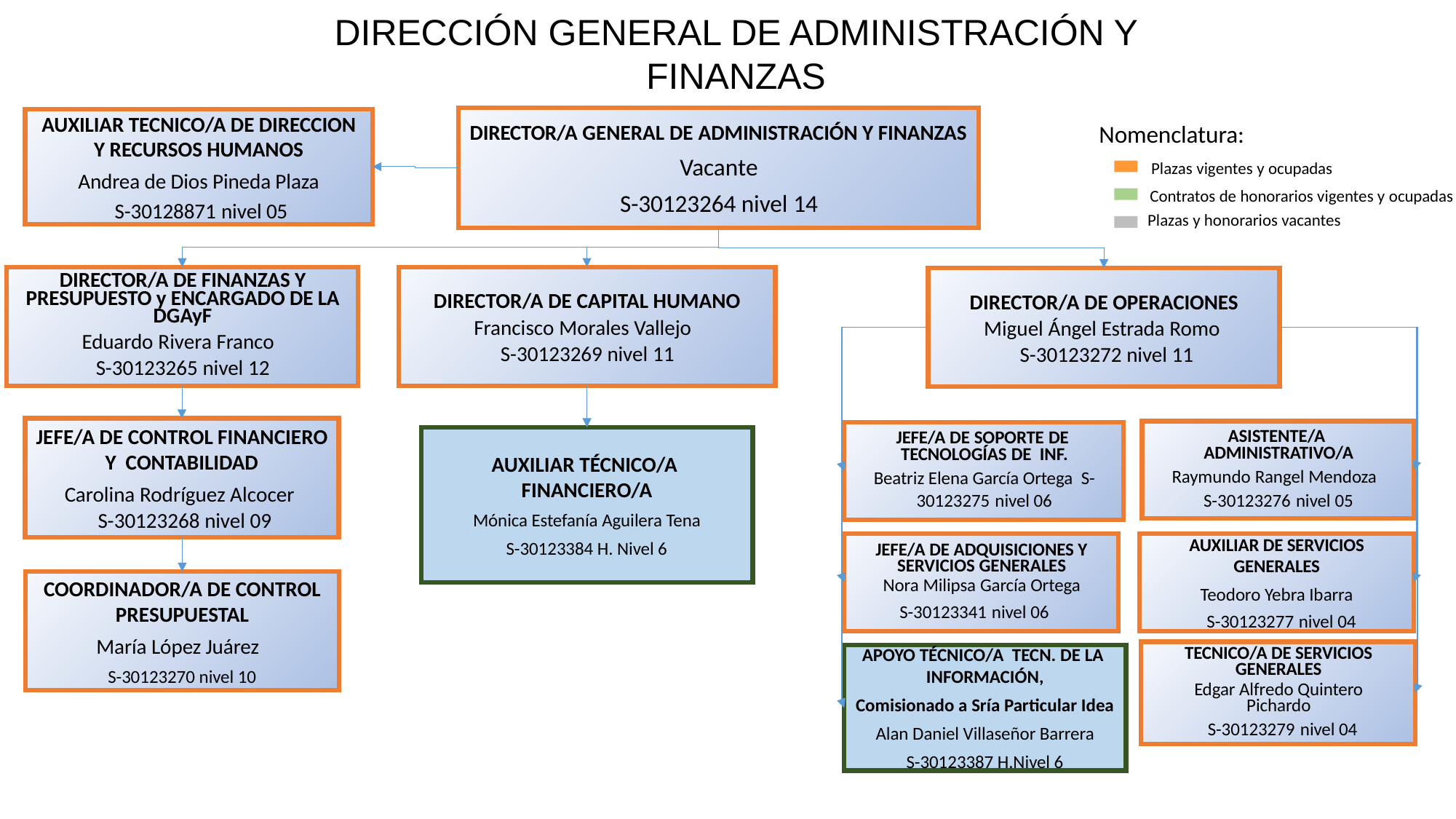

DIRECCIÓN GENERAL DE ADMINISTRACIÓN Y FINANZAS
DIRECTOR/A GENERAL DE ADMINISTRACIÓN Y FINANZAS
Vacante
S-30123264 nivel 14
AUXILIAR TECNICO/A DE DIRECCION Y RECURSOS HUMANOS
Andrea de Dios Pineda Plaza
 S-30128871 nivel 05
Nomenclatura:
Plazas vigentes y ocupadas

Contratos de honorarios vigentes y ocupadas

Plazas y honorarios vacantes

DIRECTOR/A DE FINANZAS Y PRESUPUESTO y ENCARGADO DE LA DGAyF
Eduardo Rivera Franco
S-30123265 nivel 12
DIRECTOR/A DE CAPITAL HUMANO
Francisco Morales Vallejo
S-30123269 nivel 11
DIRECTOR/A DE OPERACIONES
Miguel Ángel Estrada Romo
 S-30123272 nivel 11
JEFE/A DE CONTROL FINANCIERO Y  CONTABILIDAD
Carolina Rodríguez Alcocer
 S-30123268 nivel 09
ASISTENTE/A  ADMINISTRATIVO/A
Raymundo Rangel Mendoza
S-30123276 nivel 05
JEFE/A DE SOPORTE DE  TECNOLOGÍAS DE  INF.
Beatriz Elena García Ortega  S-30123275 nivel 06
AUXILIAR TÉCNICO/A  FINANCIERO/A
Mónica Estefanía Aguilera Tena
S-30123384 H. Nivel 6
JEFE/A DE ADQUISICIONES Y SERVICIOS GENERALES
Nora Milipsa García Ortega
S-30123341 nivel 06
AUXILIAR DE SERVICIOS GENERALES
Teodoro Yebra Ibarra
  S-30123277 nivel 04
COORDINADOR/A DE CONTROL PRESUPUESTAL
María López Juárez
S-30123270 nivel 10
TECNICO/A DE SERVICIOS GENERALES
Edgar Alfredo Quintero Pichardo
  S-30123279 nivel 04
APOYO TÉCNICO/A  TECN. DE LA  INFORMACIÓN,
Comisionado a Sría Particular Idea
Alan Daniel Villaseñor Barrera
S-30123387 H.Nivel 6